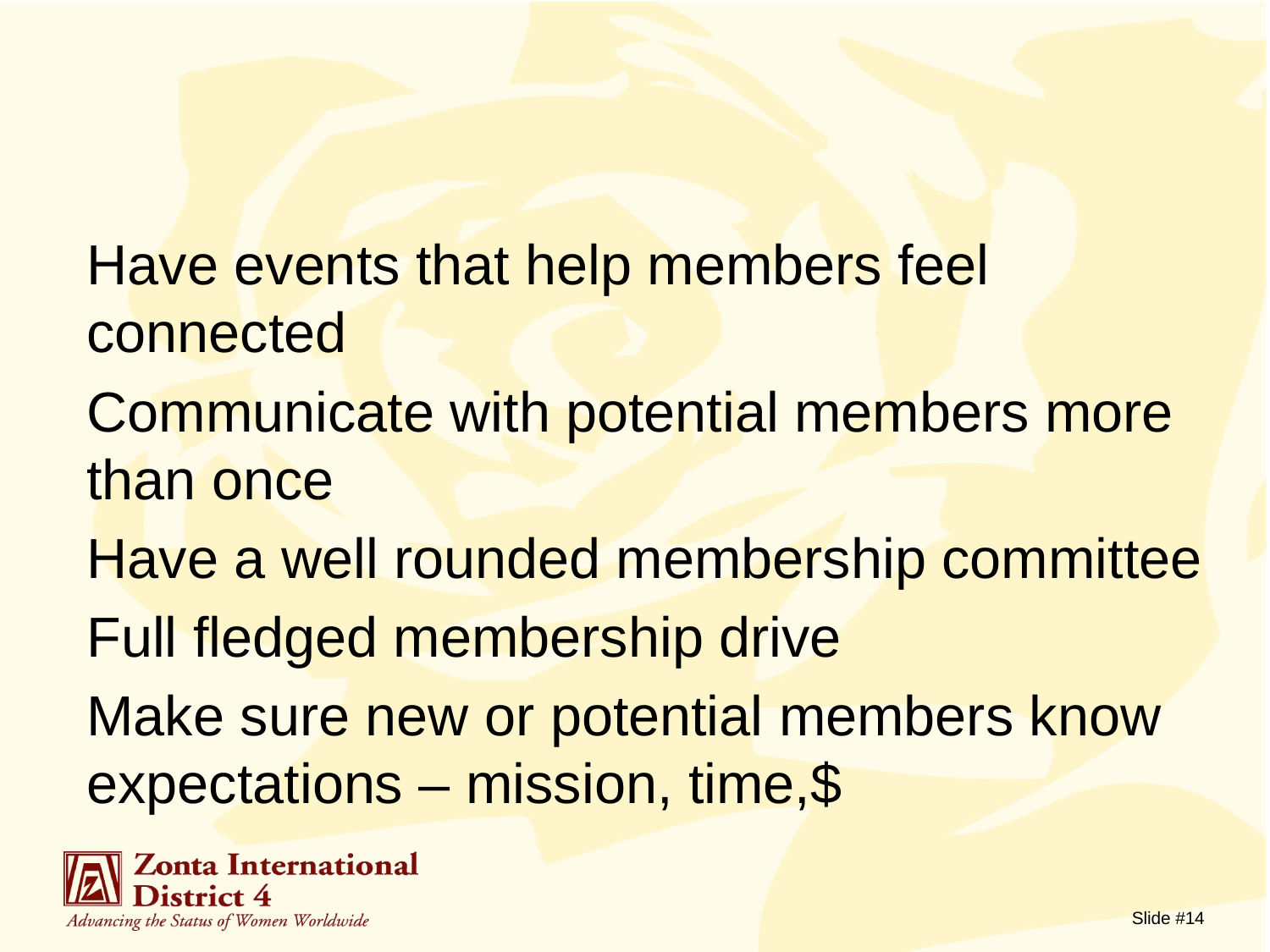

#
Have events that help members feel connected
Communicate with potential members more than once
Have a well rounded membership committee
Full fledged membership drive
Make sure new or potential members know expectations – mission, time,$